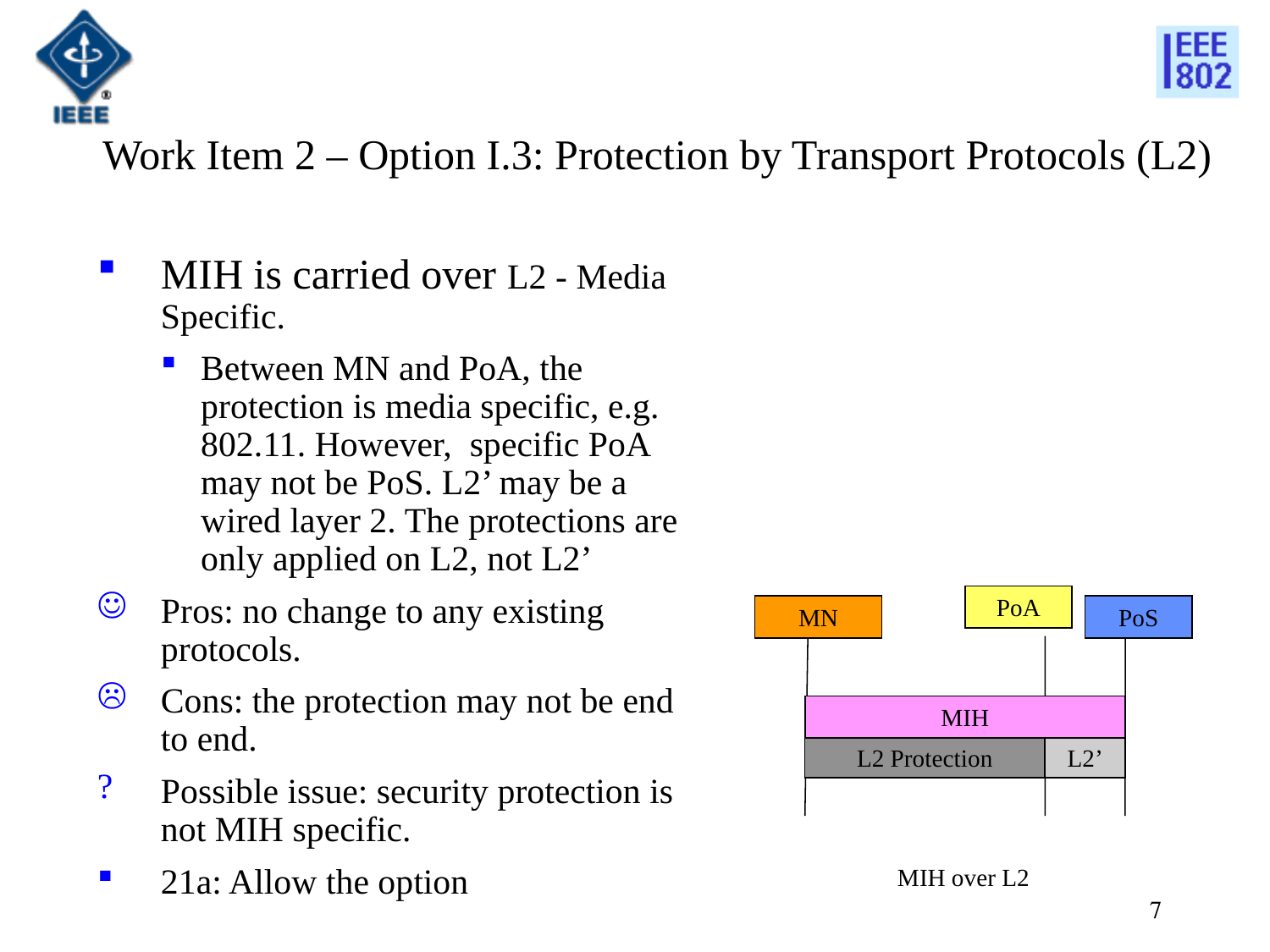

Work Item 2 – Option I.3: Protection by Transport Protocols (L2)
MIH is carried over L2 - Media Specific.
Between MN and PoA, the protection is media specific, e.g. 802.11. However,  specific PoA may not be PoS. L2’ may be a wired layer 2. The protections are only applied on L2, not L2’
Pros: no change to any existing protocols.
Cons: the protection may not be end to end.
Possible issue: security protection is not MIH specific.
21a: Allow the option
PoA
MN
PoS

MIH
L2 Protection
L2’

MIH over L2
7